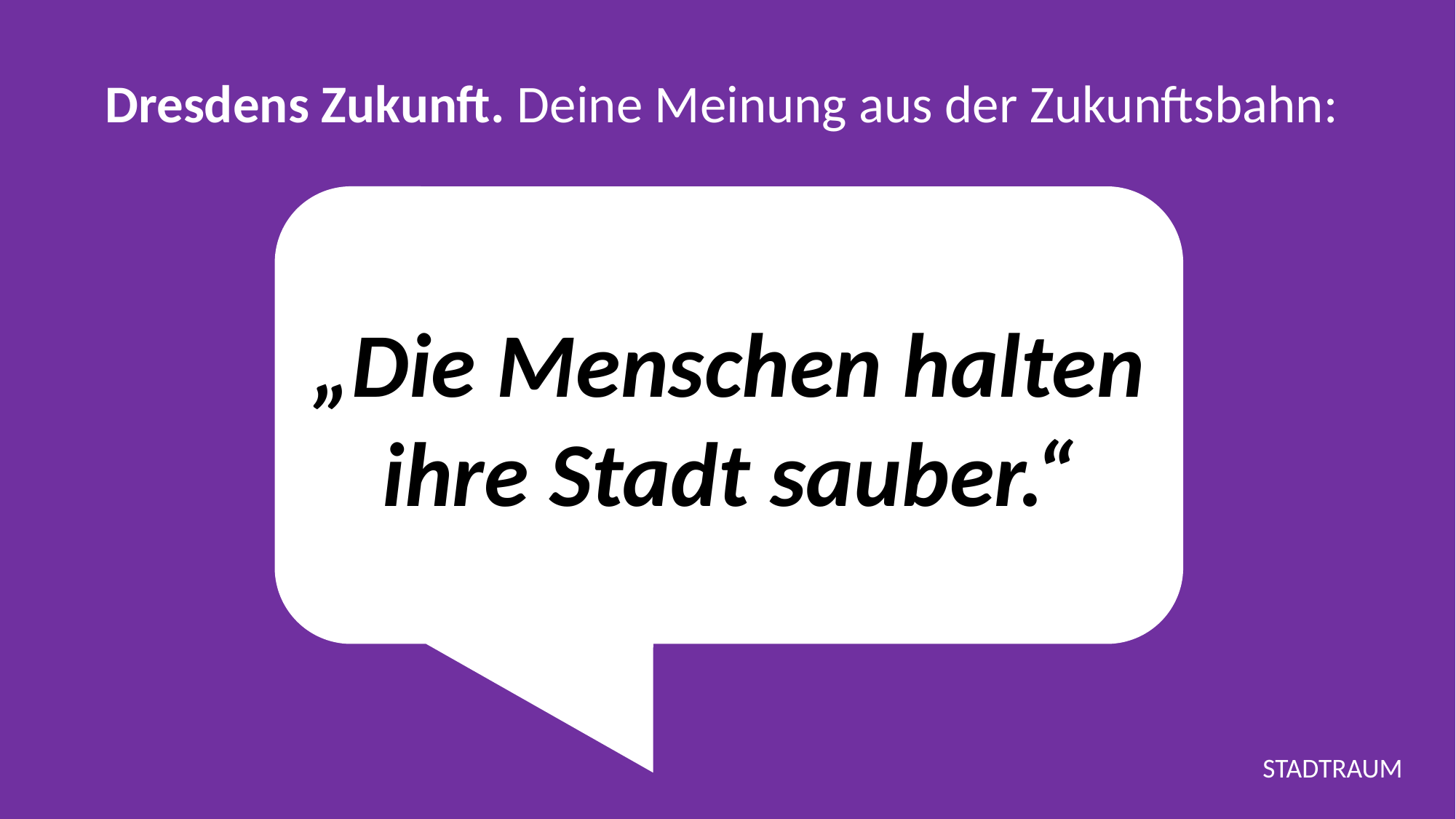

Dresdens Zukunft. Deine Meinung aus der Zukunftsbahn:
„Die Menschen halten ihre Stadt sauber.“
STADTRAUM